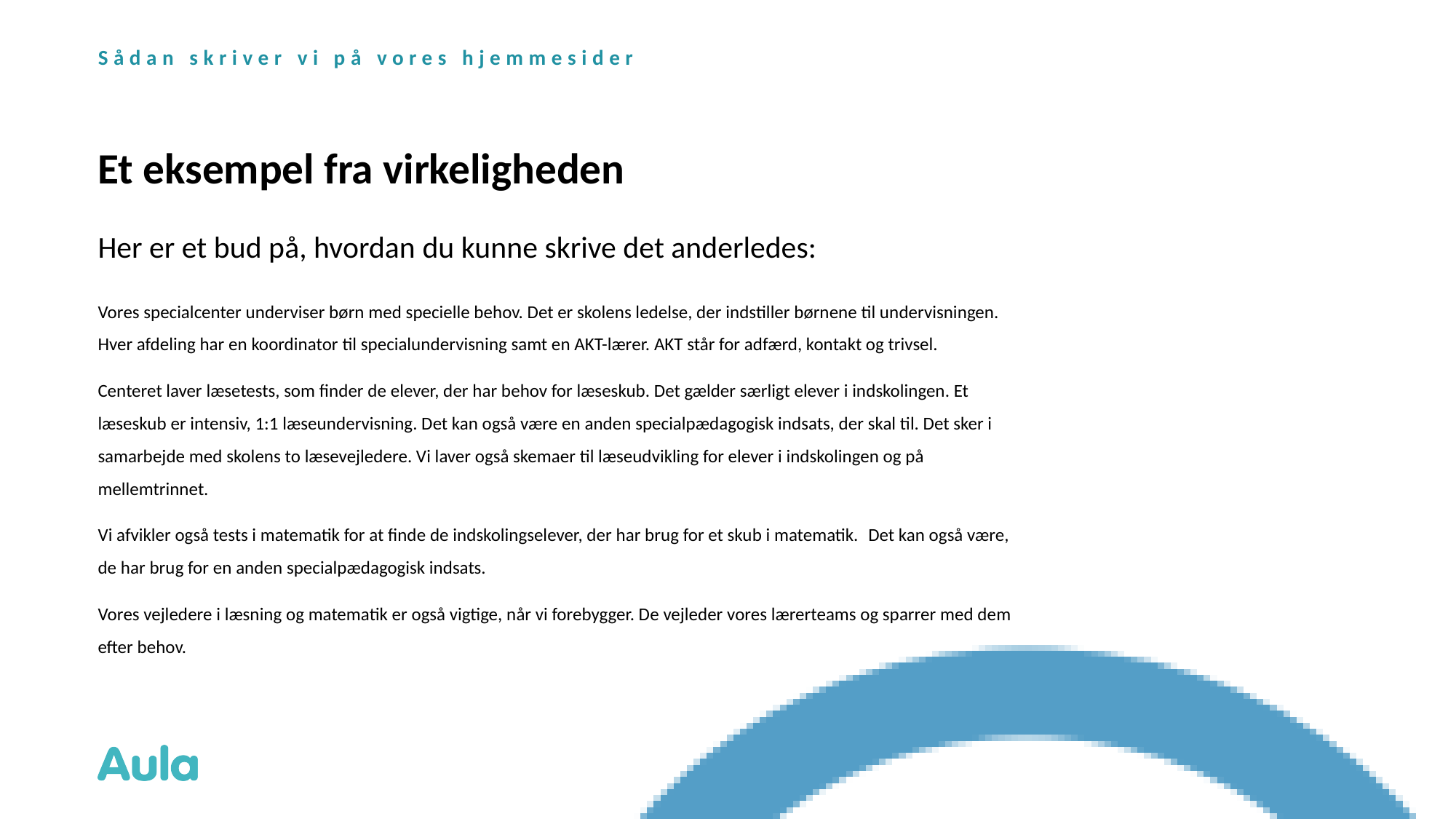

Sådan skriver vi på vores hjemmesider
# Et eksempel fra virkeligheden
Her er et bud på, hvordan du kunne skrive det anderledes:
Vores specialcenter underviser børn med specielle behov. Det er skolens ledelse, der indstiller børnene til undervisningen. Hver afdeling har en koordinator til specialundervisning samt en AKT-lærer. AKT står for adfærd, kontakt og trivsel.
Centeret laver læsetests, som finder de elever, der har behov for læseskub. Det gælder særligt elever i indskolingen. Et læseskub er intensiv, 1:1 læseundervisning. Det kan også være en anden specialpædagogisk indsats, der skal til. Det sker i samarbejde med skolens to læsevejledere. Vi laver også skemaer til læseudvikling for elever i indskolingen og på mellemtrinnet.
Vi afvikler også tests i matematik for at finde de indskolingselever, der har brug for et skub i matematik.  Det kan også være, de har brug for en anden specialpædagogisk indsats.
Vores vejledere i læsning og matematik er også vigtige, når vi forebygger. De vejleder vores lærerteams og sparrer med dem efter behov.